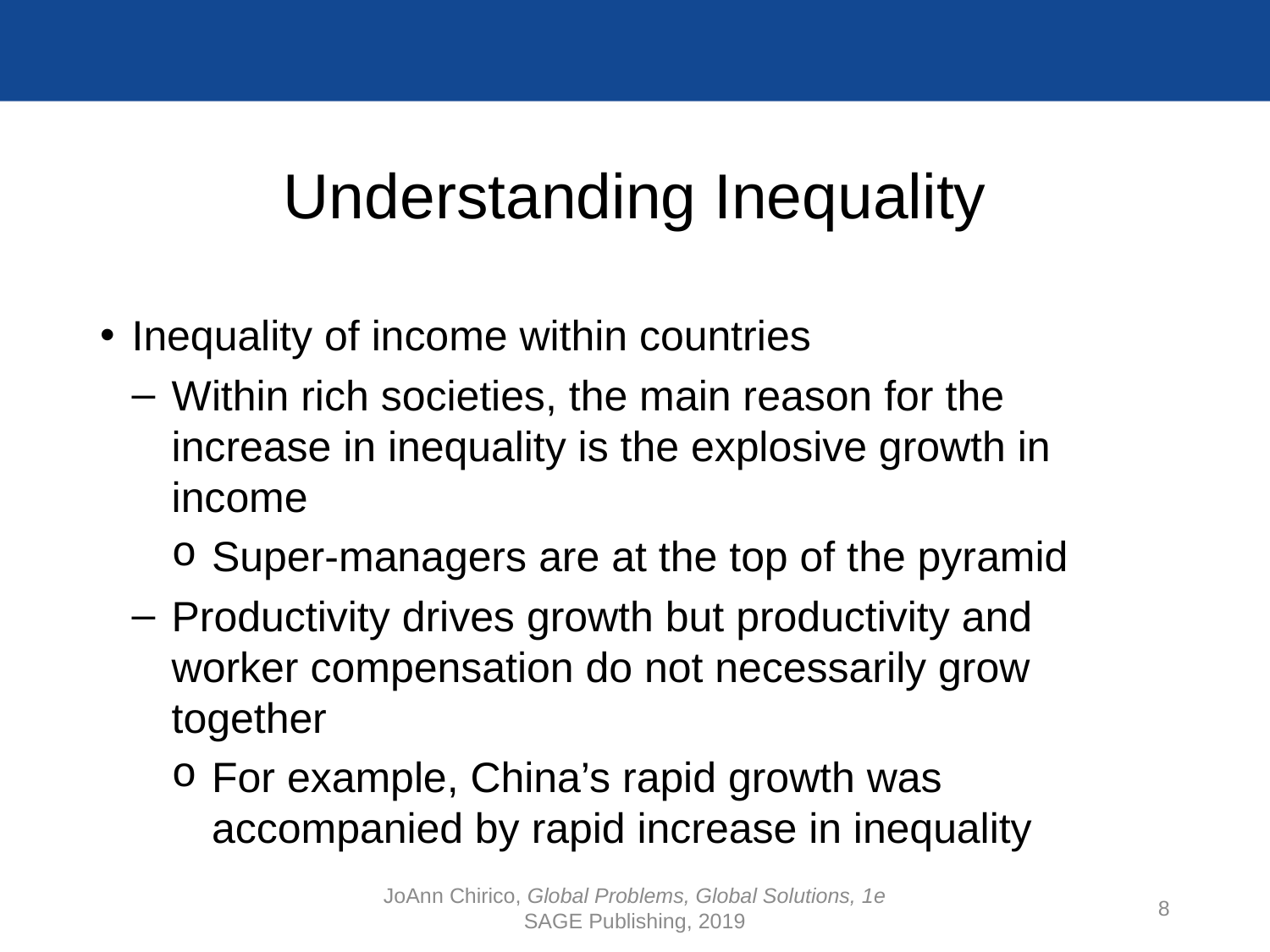

# Understanding Inequality
Inequality of income within countries
Within rich societies, the main reason for the increase in inequality is the explosive growth in income
Super-managers are at the top of the pyramid
Productivity drives growth but productivity and worker compensation do not necessarily grow together
For example, China’s rapid growth was accompanied by rapid increase in inequality
JoAnn Chirico, Global Problems, Global Solutions, 1e
SAGE Publishing, 2019
8